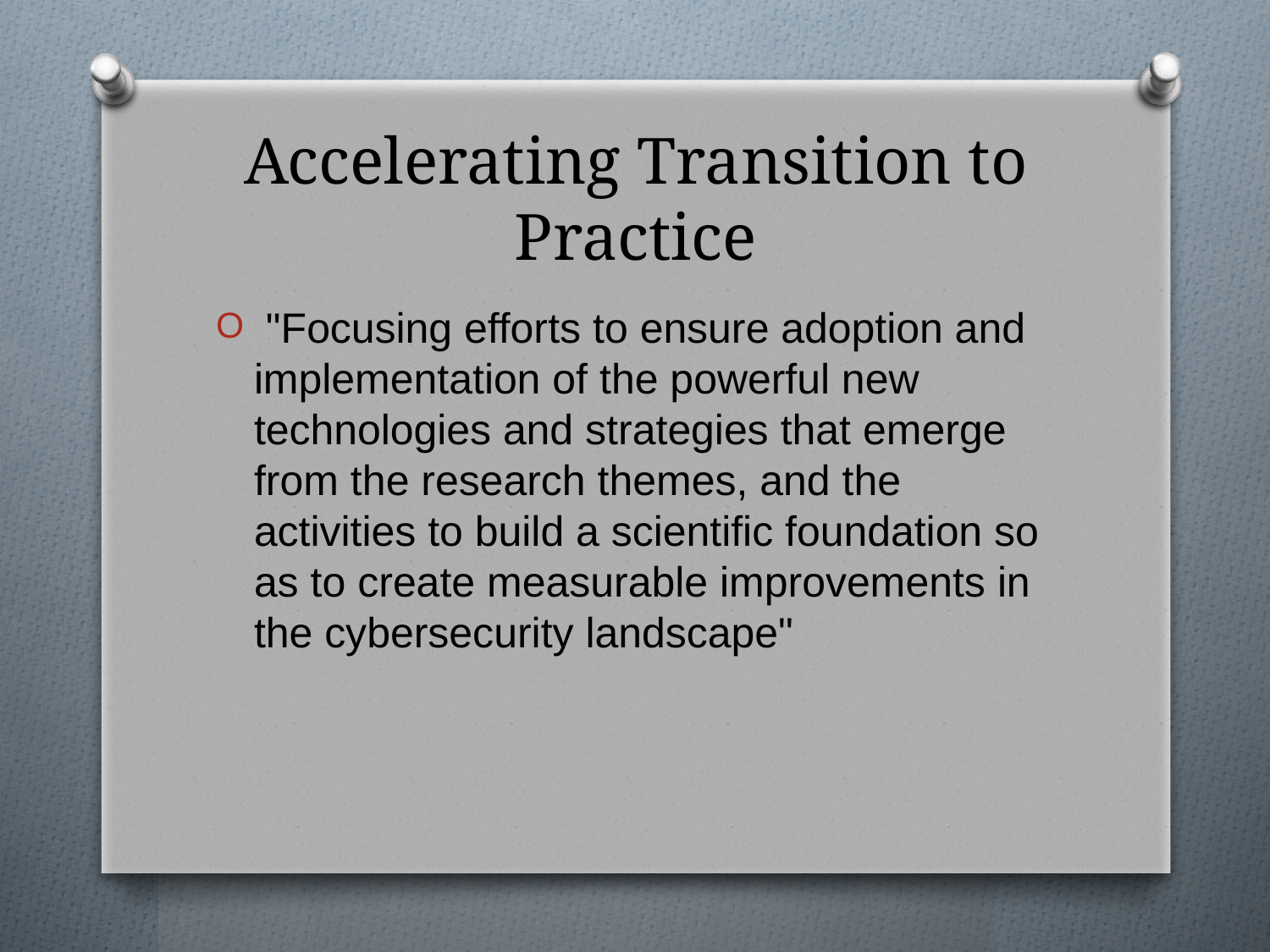

# Accelerating Transition to Practice
 "Focusing efforts to ensure adoption and implementation of the powerful new technologies and strategies that emerge from the research themes, and the activities to build a scientific foundation so as to create measurable improvements in the cybersecurity landscape"